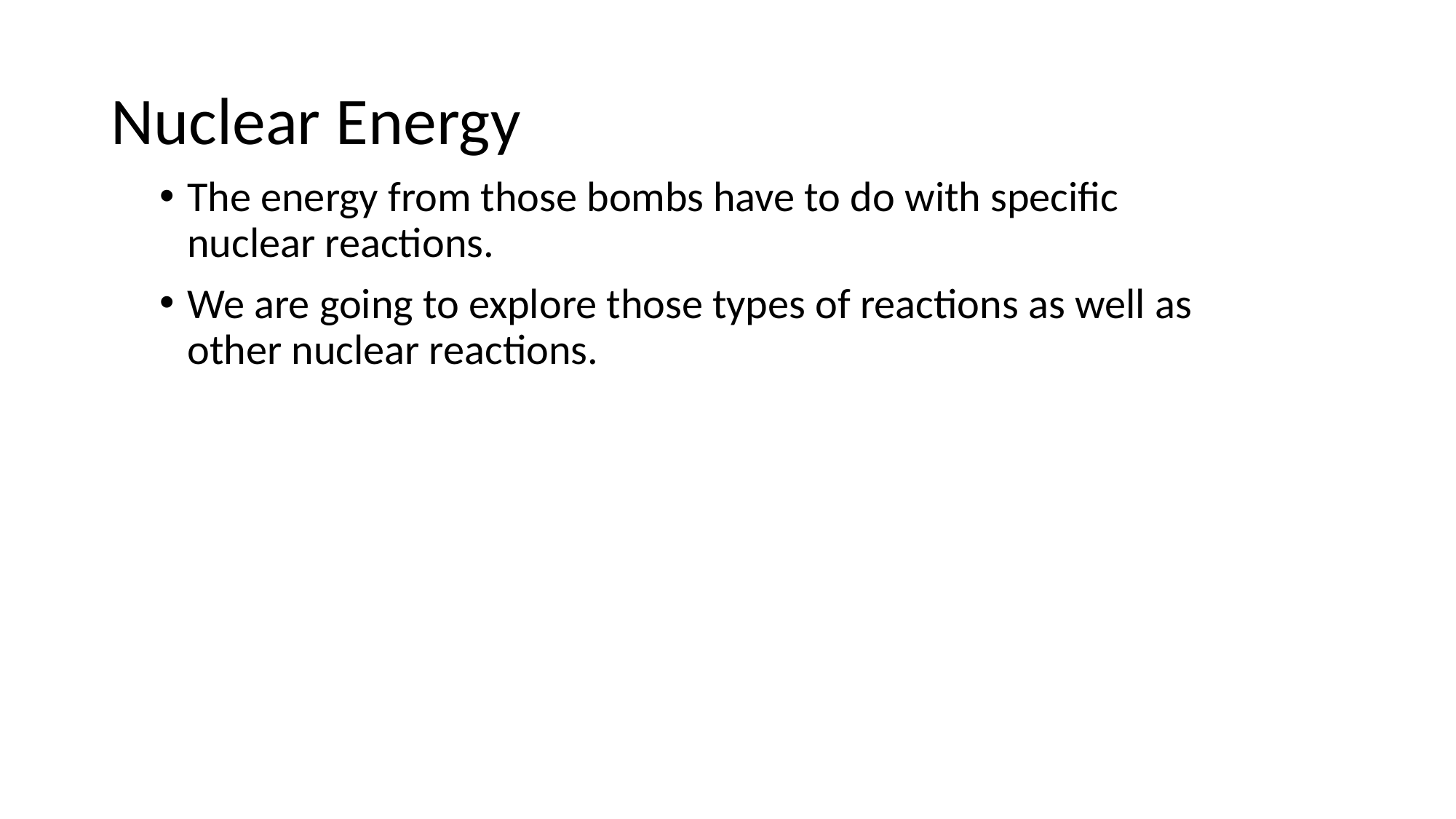

# Nuclear Energy
The energy from those bombs have to do with specific nuclear reactions.
We are going to explore those types of reactions as well as other nuclear reactions.